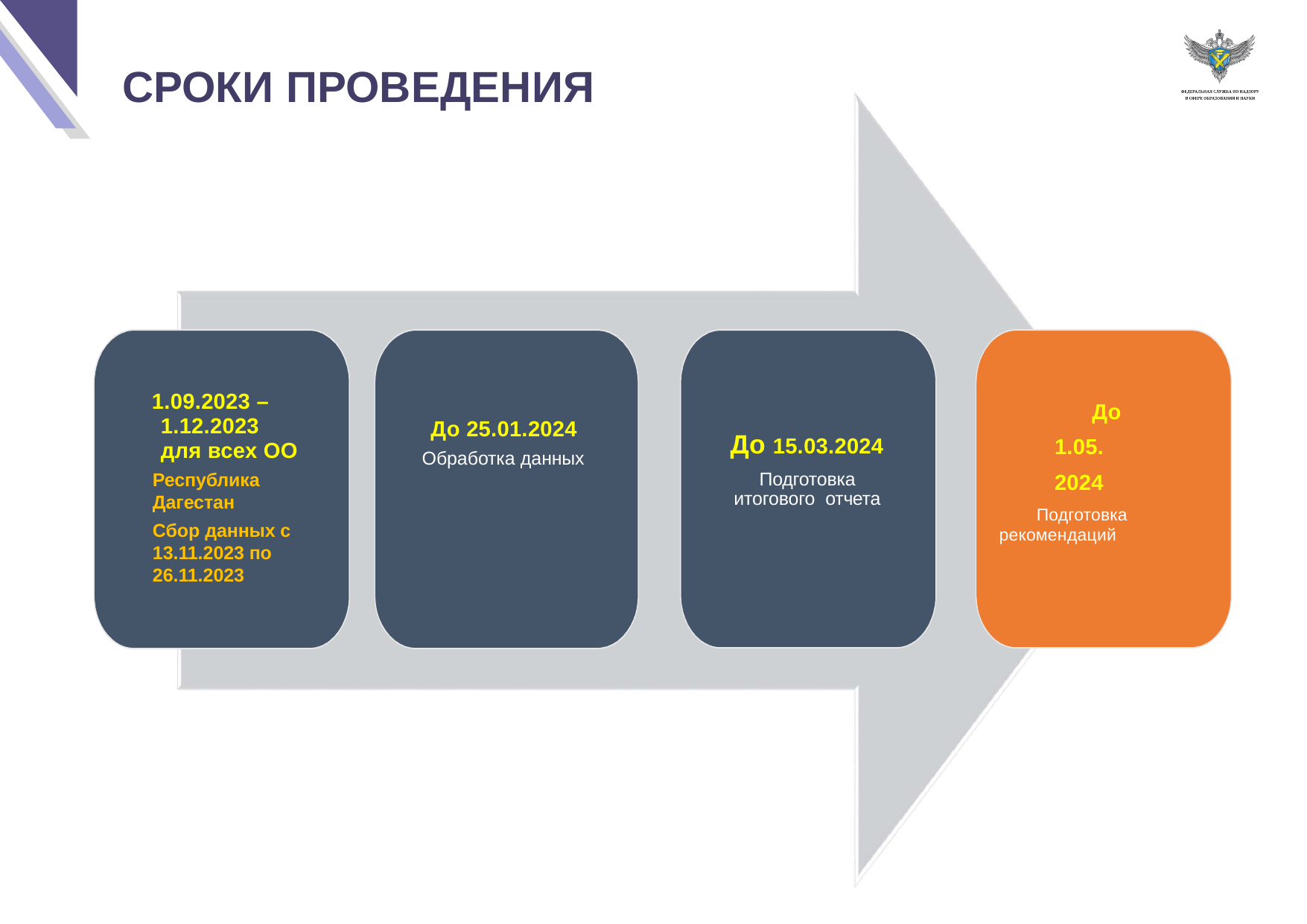

# СРОКИ ПРОВЕДЕНИЯ

1.09.2023 –
1.12.2023 для всех ОО
Республика Дагестан
Сбор данных с 13.11.2023 по 26.11.2023
До  1.05. 2024
Подготовка рекомендаций
До 25.01.2024
Обработка данных
До 15.03.2024
Подготовка итогового  отчета